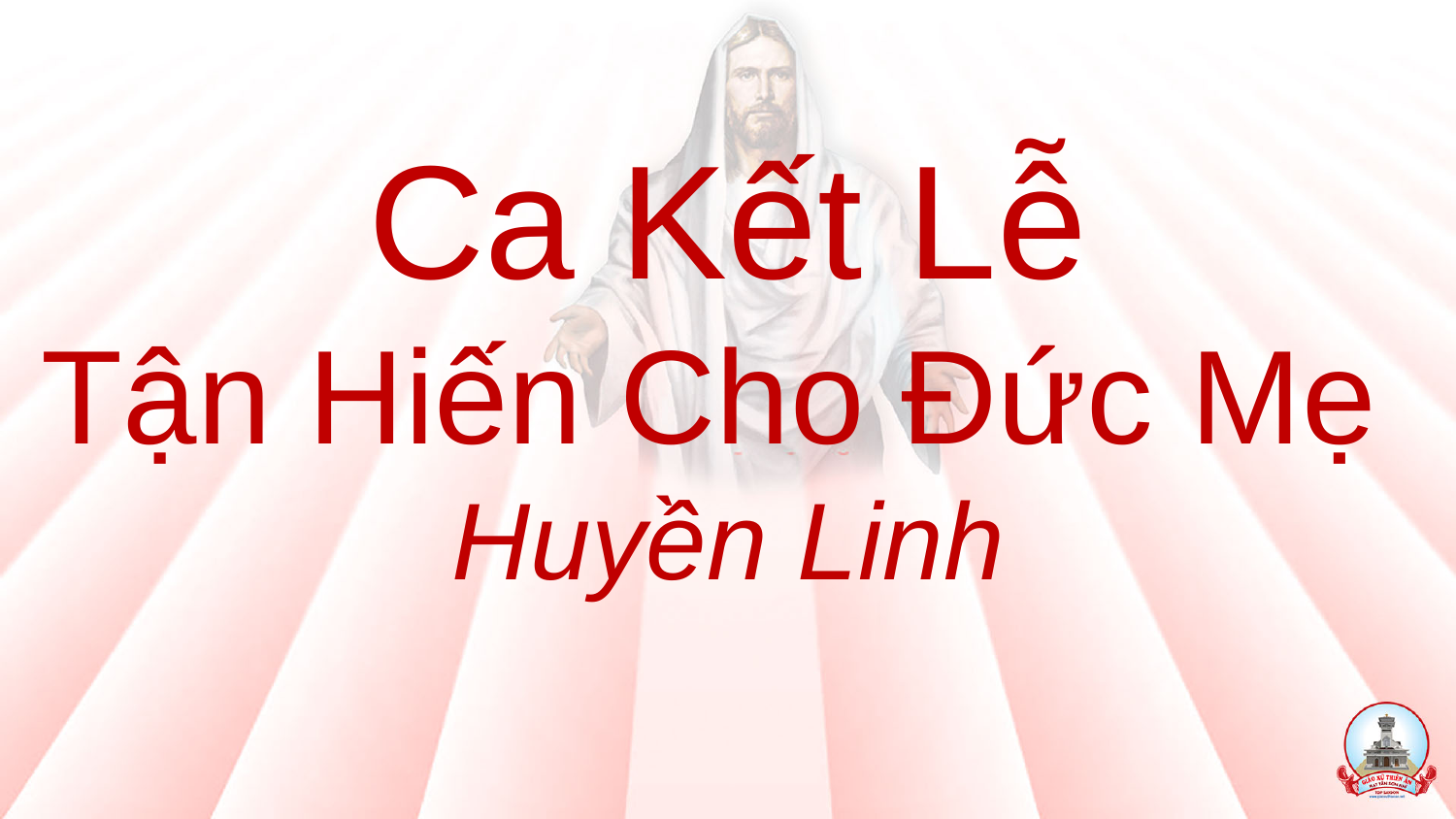

# Ca Kết Lễ Tận Hiến Cho Đức Mẹ Huyền Linh